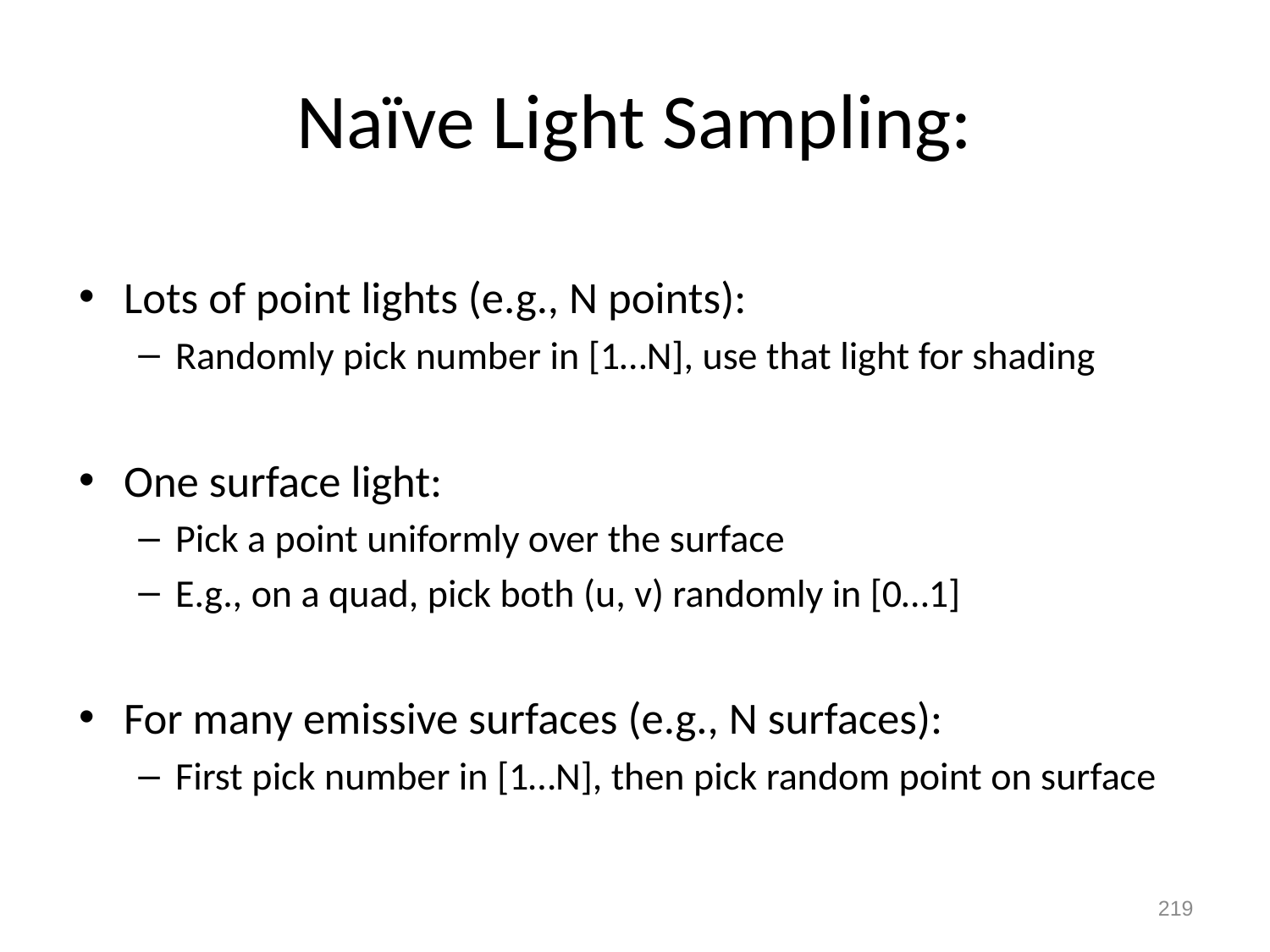

# Naïve Light Sampling:
Lots of point lights (e.g., N points):
Randomly pick number in [1…N], use that light for shading

One surface light:
Pick a point uniformly over the surface
E.g., on a quad, pick both (u, v) randomly in [0…1]

For many emissive surfaces (e.g., N surfaces):
First pick number in [1…N], then pick random point on surface

219